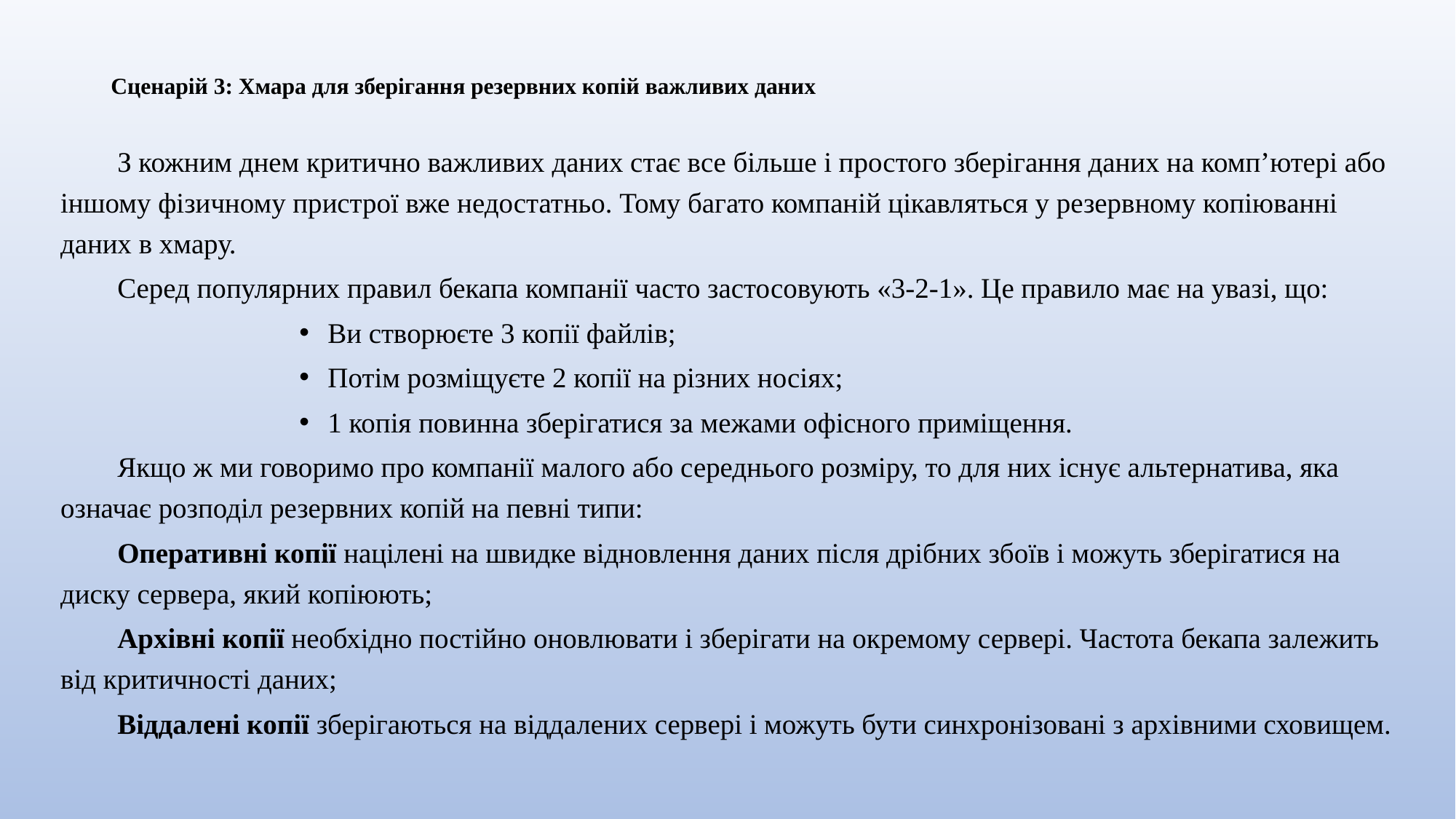

# Сценарій 3: Хмара для зберігання резервних копій важливих даних
З кожним днем ​​критично важливих даних стає все більше і простого зберігання даних на комп’ютері або іншому фізичному пристрої вже недостатньо. Тому багато компаній цікавляться у резервному копіюванні даних в хмару.
Серед популярних правил бекапа компанії часто застосовують «3-2-1». Це правило має на увазі, що:
Ви створюєте 3 копії файлів;
Потім розміщуєте 2 копії на різних носіях;
1 копія повинна зберігатися за межами офісного приміщення.
Якщо ж ми говоримо про компанії малого або середнього розміру, то для них існує альтернатива, яка означає розподіл резервних копій на певні типи:
Оперативні копії націлені на швидке відновлення даних після дрібних збоїв і можуть зберігатися на диску сервера, який копіюють;
Архівні копії необхідно постійно оновлювати і зберігати на окремому сервері. Частота бекапа залежить від критичності даних;
Віддалені копії зберігаються на віддалених сервері і можуть бути синхронізовані з архівними сховищем.